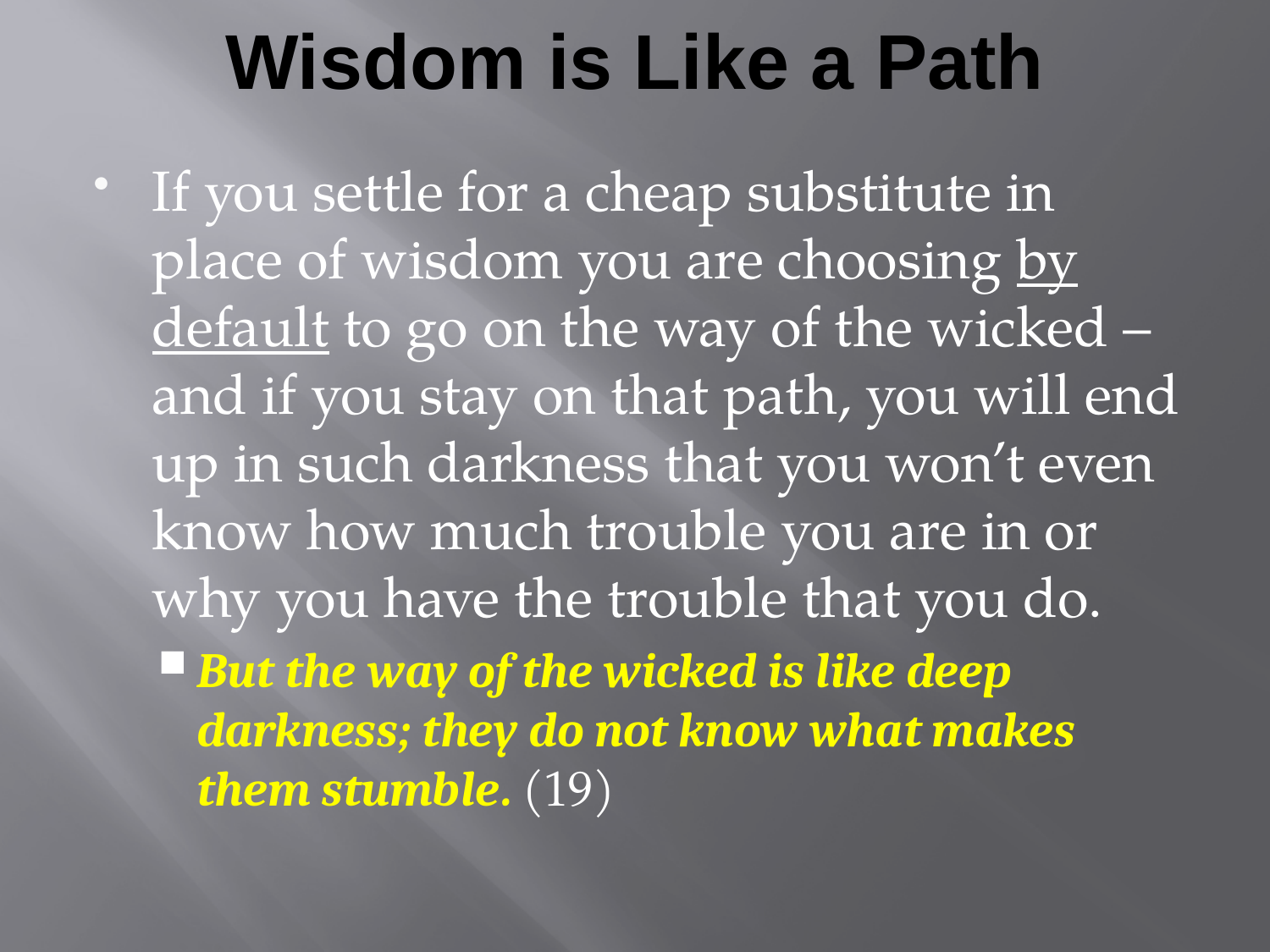

# Wisdom is Like a Path
If you settle for a cheap substitute in place of wisdom you are choosing by default to go on the way of the wicked – and if you stay on that path, you will end up in such darkness that you won’t even know how much trouble you are in or why you have the trouble that you do.
But the way of the wicked is like deep darkness; they do not know what makes them stumble. (19)